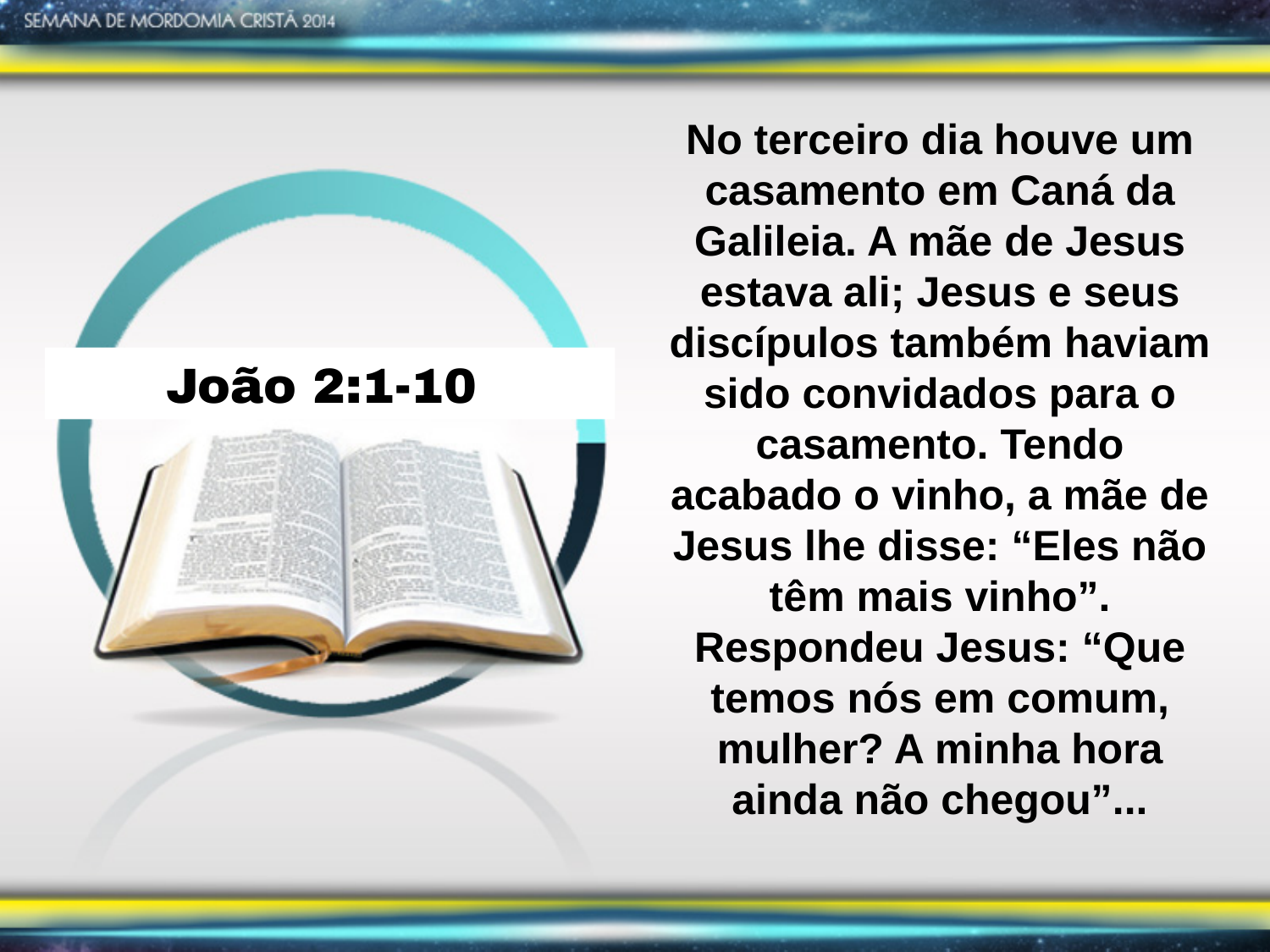

No terceiro dia houve um casamento em Caná da Galileia. A mãe de Jesus estava ali; Jesus e seus discípulos também haviam sido convidados para o casamento. Tendo acabado o vinho, a mãe de Jesus lhe disse: “Eles não têm mais vinho”. Respondeu Jesus: “Que temos nós em comum, mulher? A minha hora ainda não chegou”...
João 2:1-10